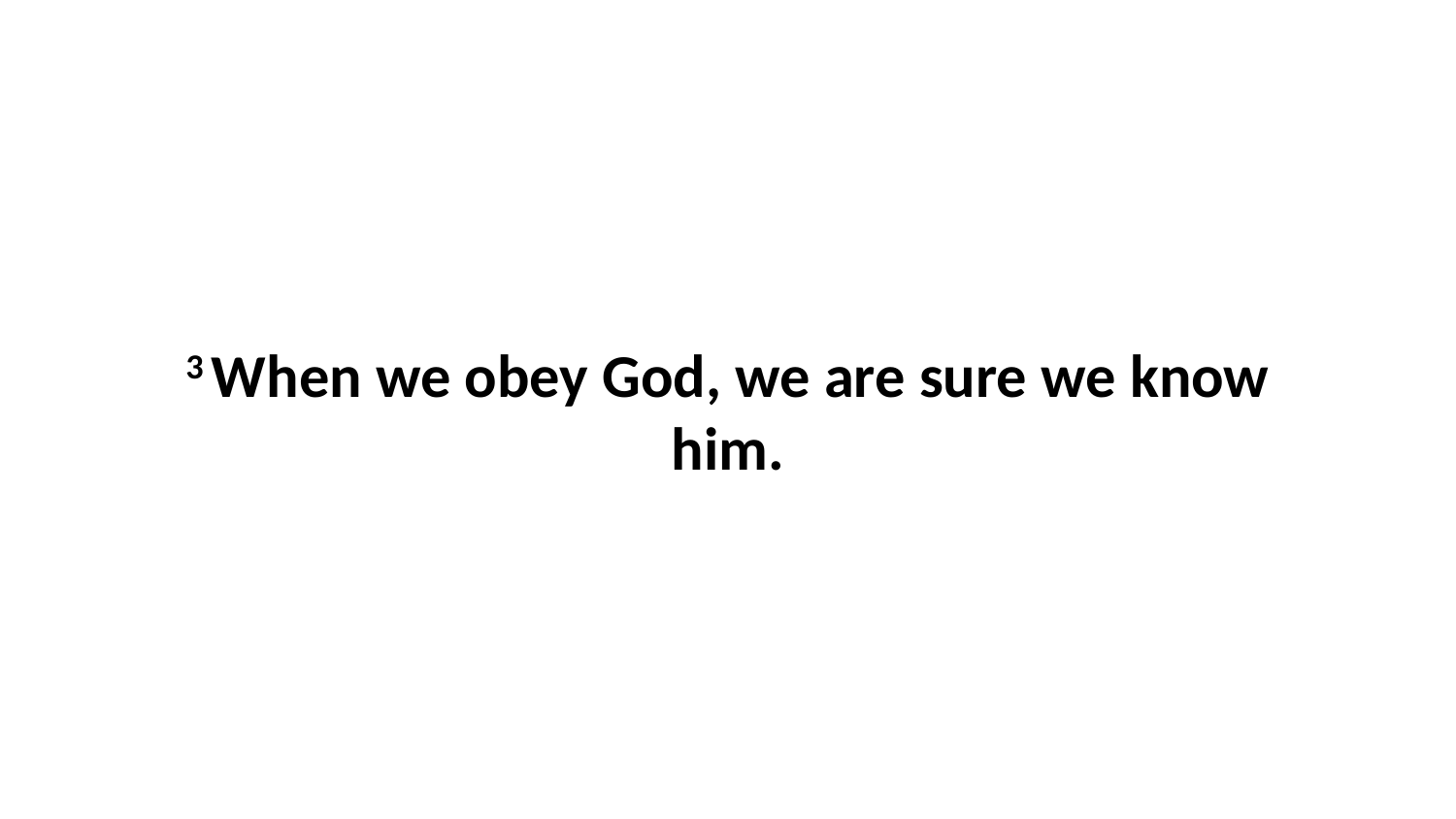

3 When we obey God, we are sure we know him.